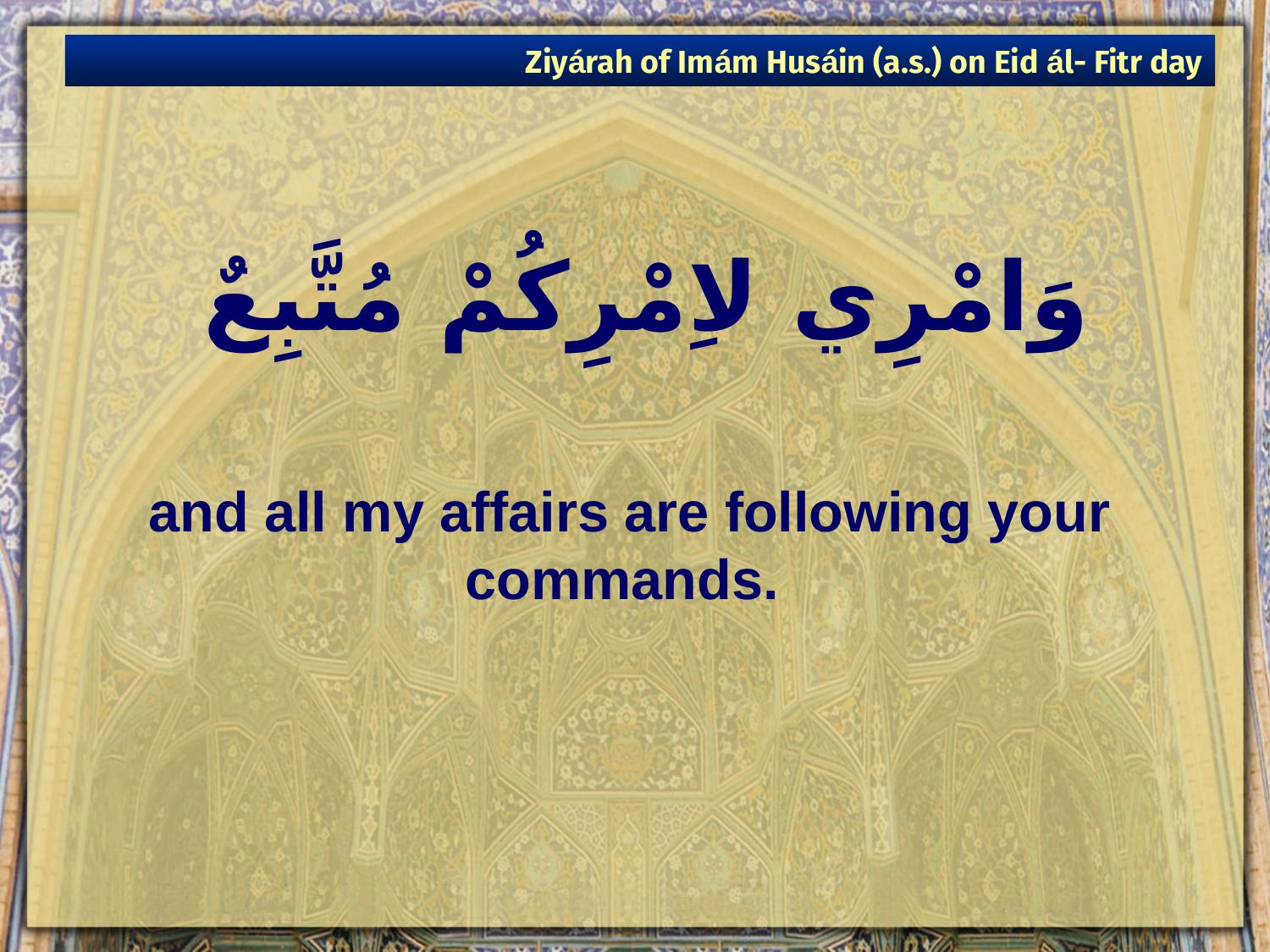

Ziyárah of Imám Husáin (a.s.) on Eid ál- Fitr day
# وَامْرِي لاِمْرِكُمْ مُتَّبِعٌ
and all my affairs are following your commands.